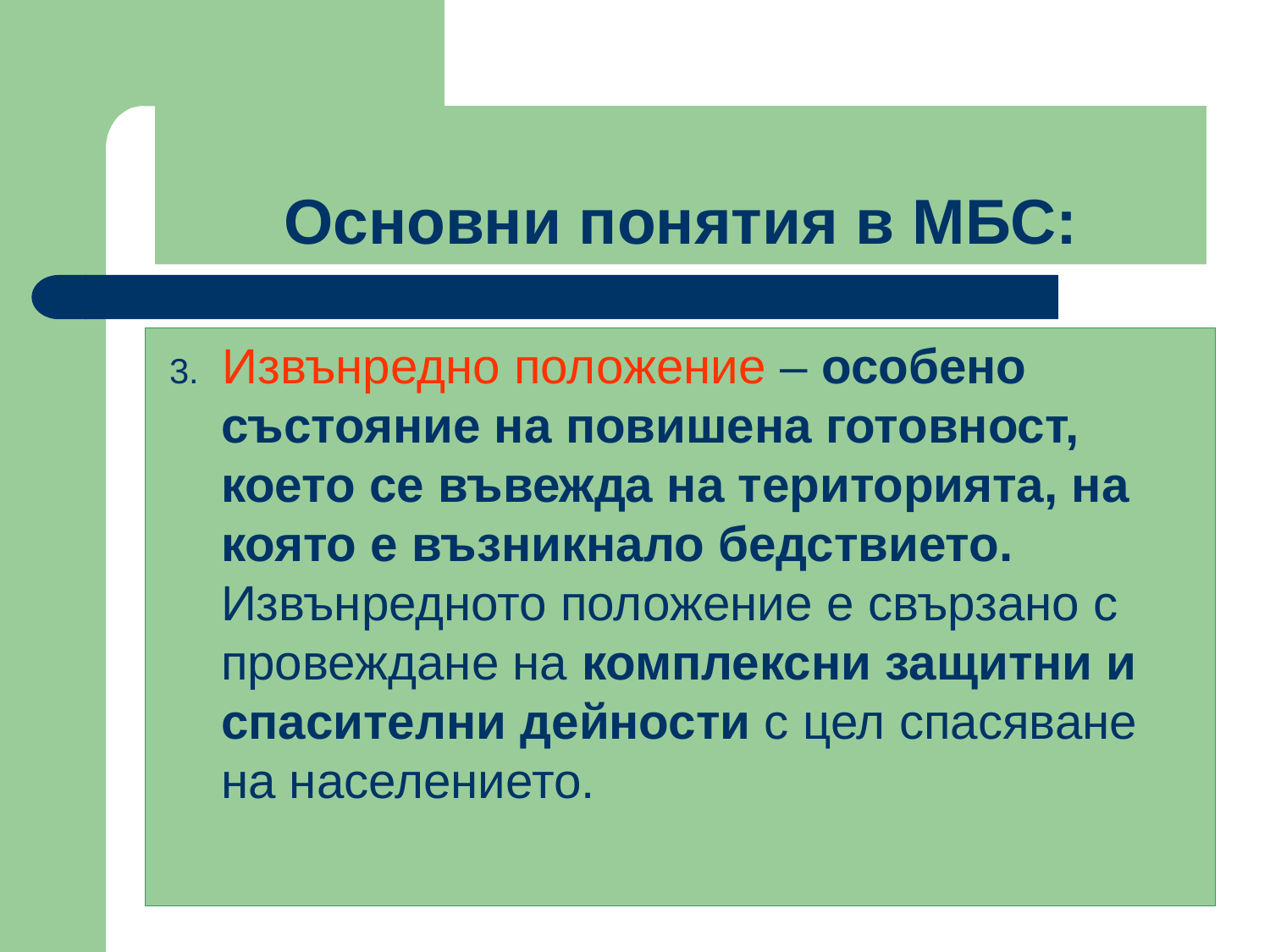

# Основни понятия в МБС:
 3.  Извънредно положение – особено състояние на повишена готовност, което се въвежда на територията, на която е възникнало бедствието. Извънредното положение е свързано с провеждане на комплексни защитни и спасителни дейности с цел спасяване на населението.